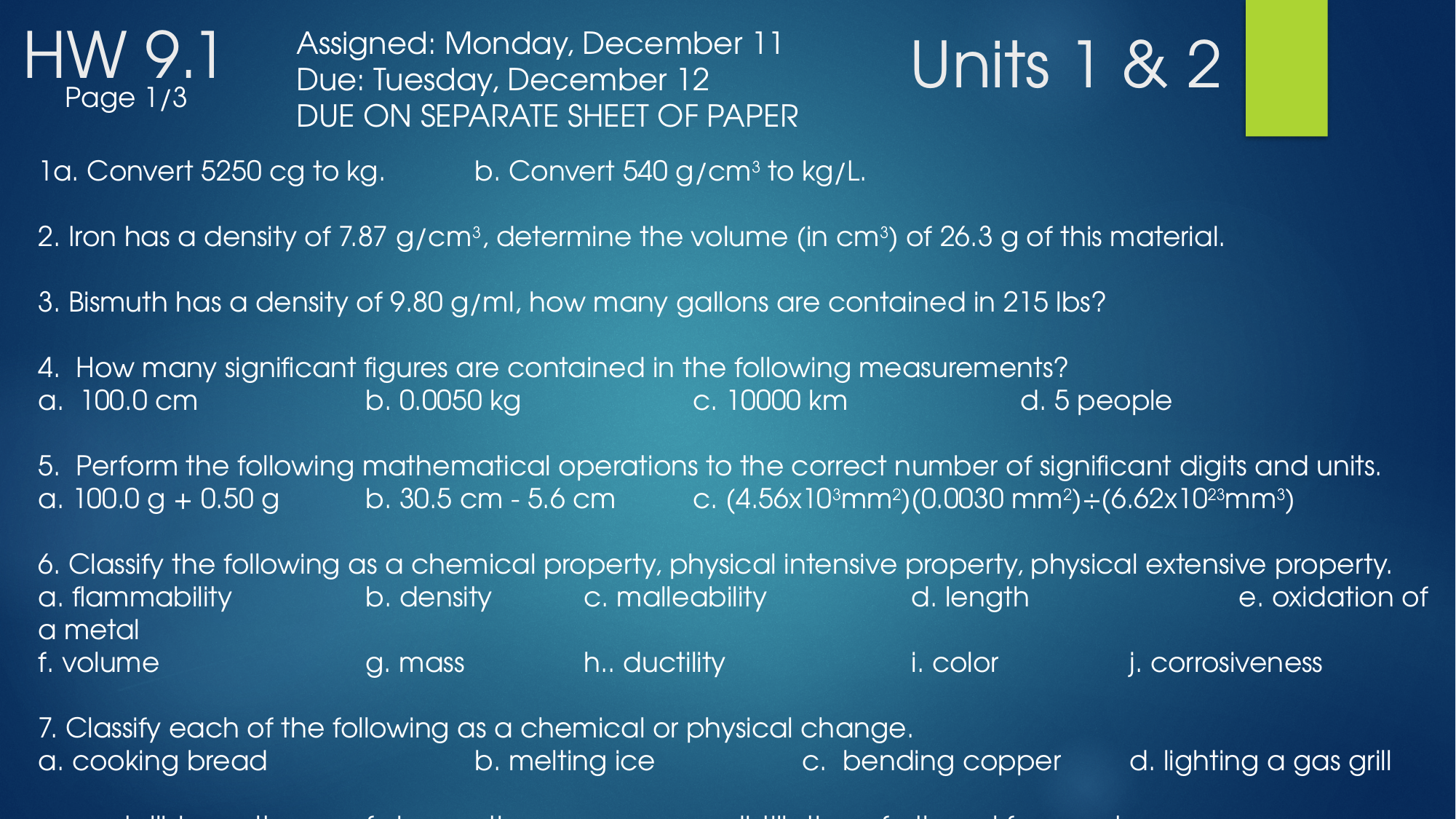

# HW 9.1
Assigned: Monday, December 11
Due: Tuesday, December 12
DUE ON SEPARATE SHEET OF PAPER
Units 1 & 2
Page 1/3
1a. Convert 5250 cg to kg.  	b. Convert 540 g/cm3 to kg/L.

2. Iron has a density of 7.87 g/cm3, determine the volume (in cm3) of 26.3 g of this material.

3. Bismuth has a density of 9.80 g/ml, how many gallons are contained in 215 lbs?

4.  How many significant figures are contained in the following measurements?
a.  100.0 cm		b. 0.0050 kg		c. 10000 km		d. 5 people

5.  Perform the following mathematical operations to the correct number of significant digits and units.
a. 100.0 g + 0.50 g	b. 30.5 cm - 5.6 cm	c. (4.56x103mm2)(0.0030 mm2)÷(6.62x1023mm3)

6. Classify the following as a chemical property, physical intensive property, physical extensive property.
a. flammability		b. density	c. malleability		d. length		e. oxidation of a metal
f. volume		g. mass		h.. ductility		i. color		j. corrosiveness

7. Classify each of the following as a chemical or physical change.
a. cooking bread		b. melting ice 		c.  bending copper	d. lighting a gas grill
e. crystallizing salt	f.  iron rusting		g. distillation of ethanol from water